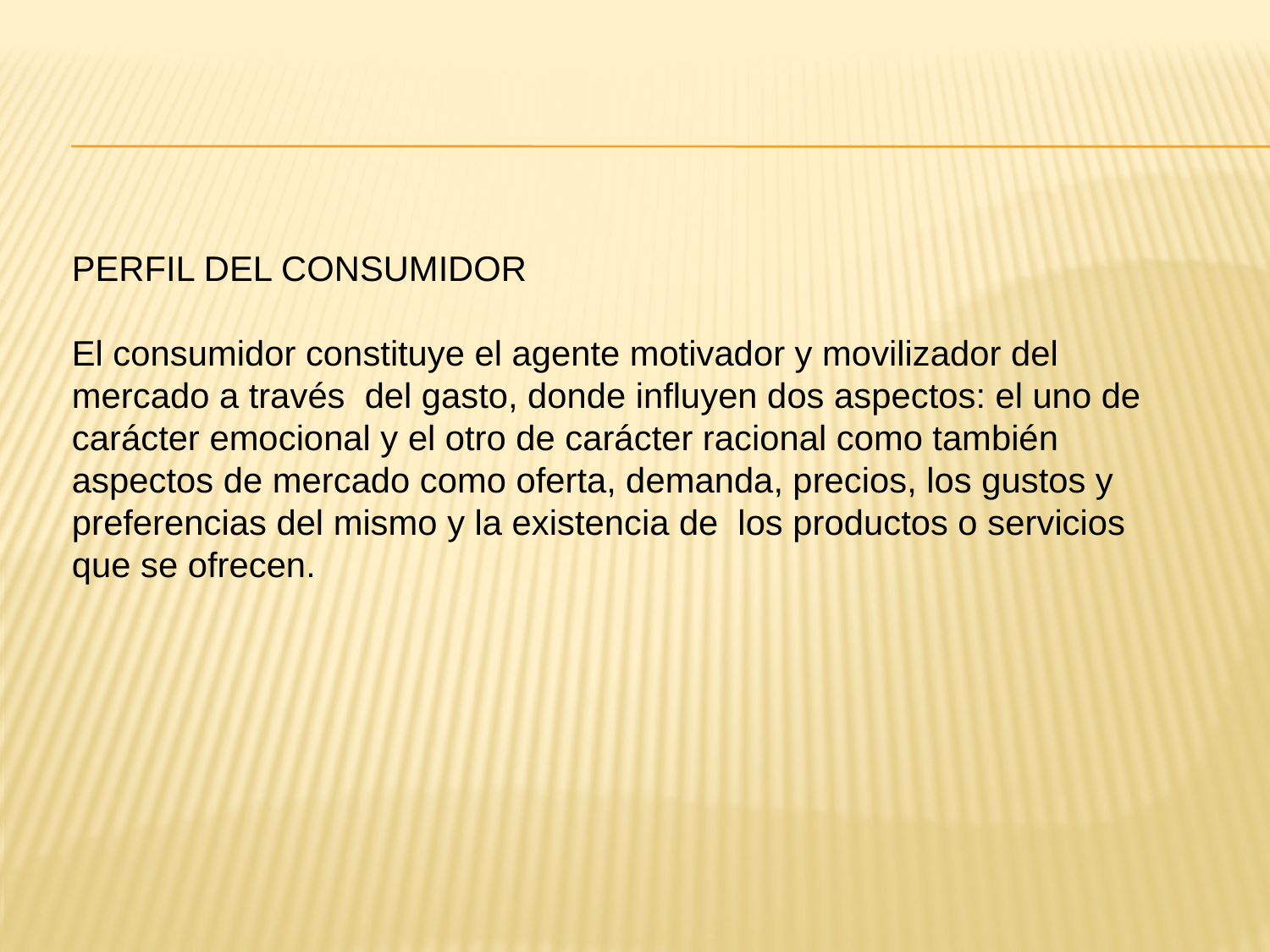

# PERFIL DEL CONSUMIDOR   El consumidor constituye el agente motivador y movilizador del mercado a través  del gasto, donde influyen dos aspectos: el uno de carácter emocional y el otro de carácter racional como también aspectos de mercado como oferta, demanda, precios, los gustos y preferencias del mismo y la existencia de  los productos o servicios que se ofrecen.